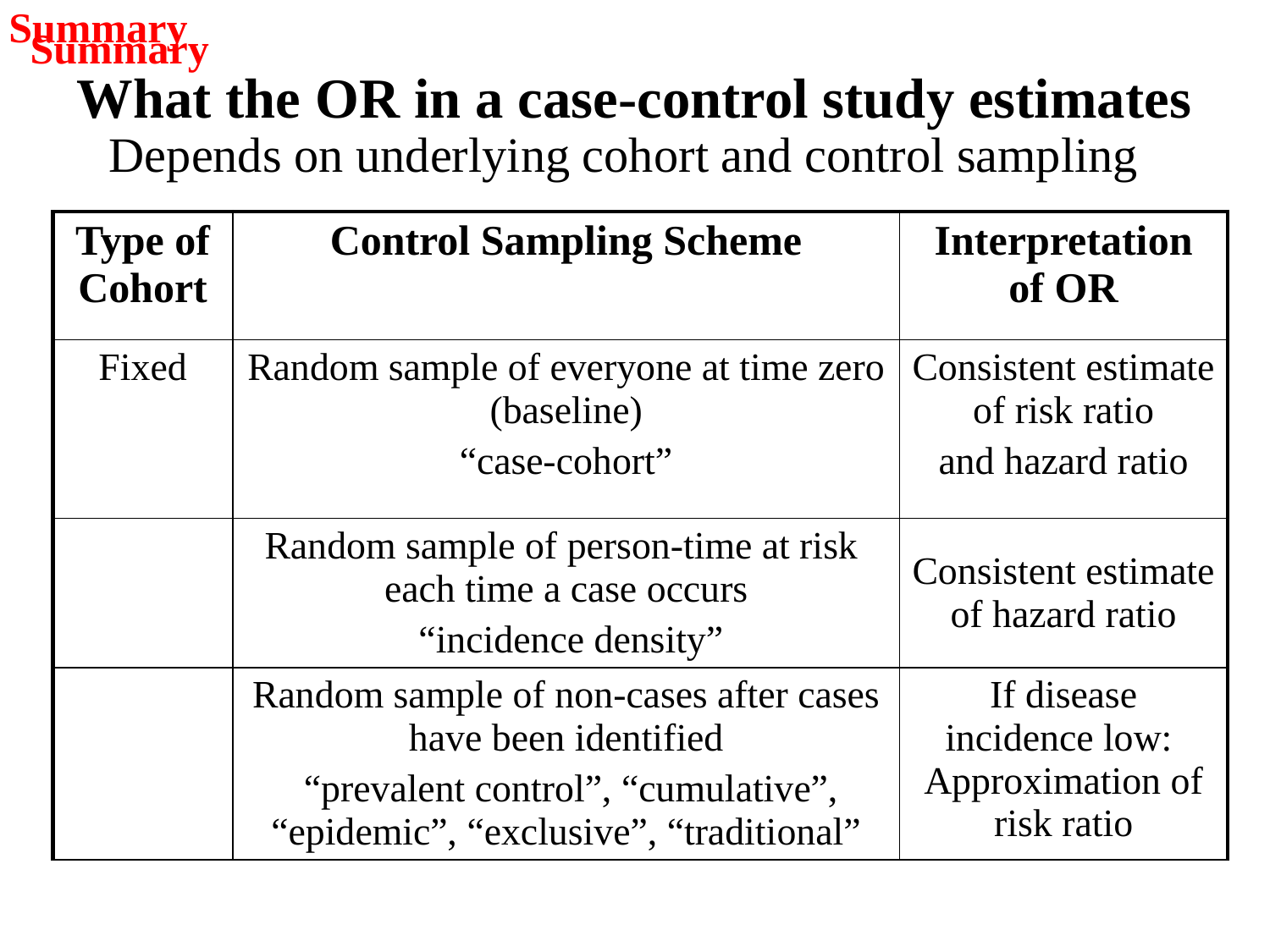

Summary
Summary
# What the OR in a case-control study estimates
Depends on underlying cohort and control sampling

| Type of Cohort | Control Sampling Scheme | Interpretation of OR |
| --- | --- | --- |
| Fixed | Random sample of everyone at time zero (baseline) “case-cohort” | Consistent estimate of risk ratio and hazard ratio |
|  | Random sample of person-time at risk each time a case occurs “incidence density” | Consistent estimate of hazard ratio |
|  | Random sample of non-cases after cases have been identified “prevalent control”, “cumulative”, “epidemic”, “exclusive”, “traditional” | If disease incidence low: Approximation of risk ratio |